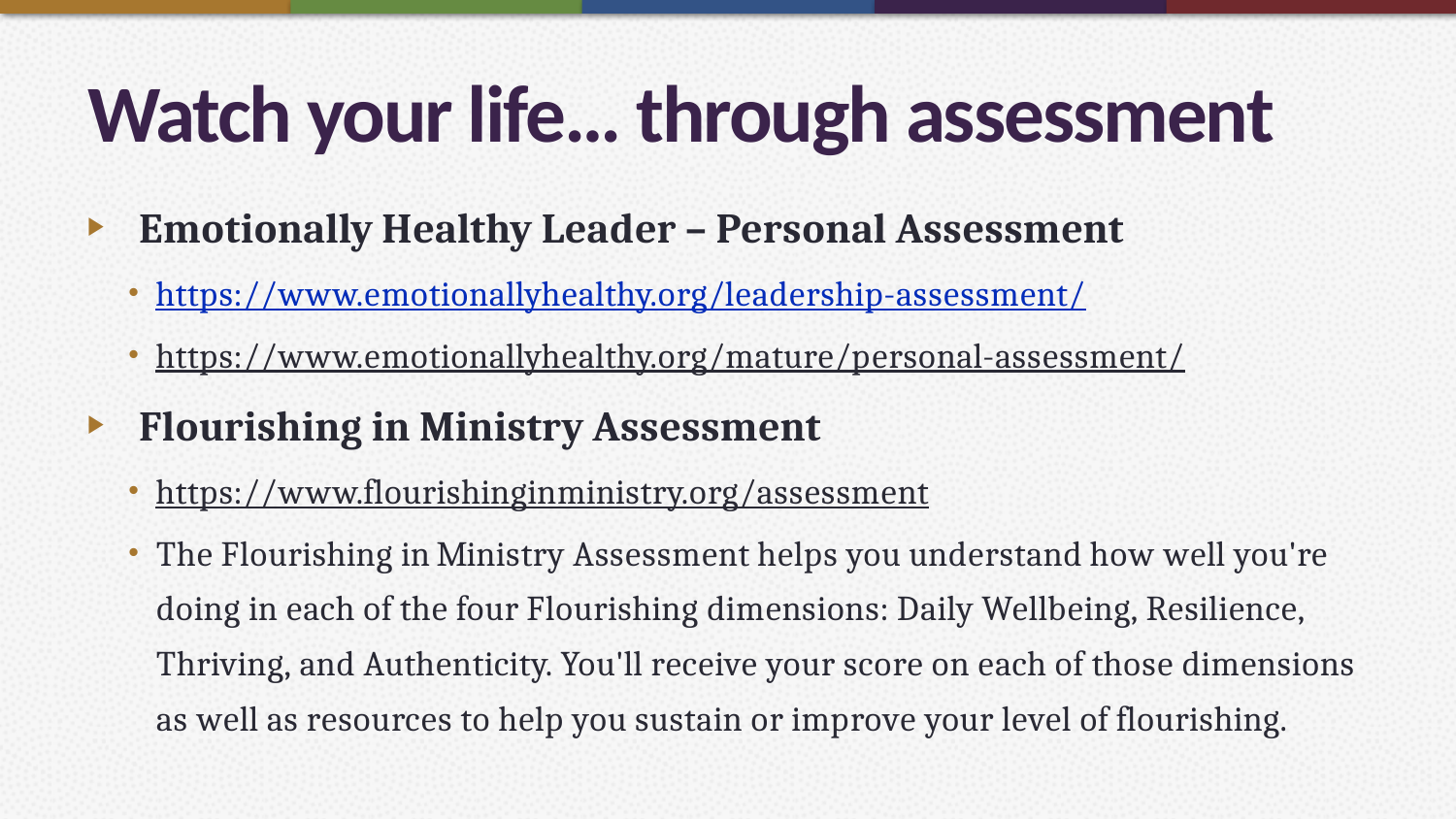

# Watch your life… through assessment
Emotionally Healthy Leader – Personal Assessment
https://www.emotionallyhealthy.org/leadership-assessment/
https://www.emotionallyhealthy.org/mature/personal-assessment/
Flourishing in Ministry Assessment
https://www.flourishinginministry.org/assessment
The Flourishing in Ministry Assessment helps you understand how well you're doing in each of the four Flourishing dimensions: Daily Wellbeing, Resilience, Thriving, and Authenticity. You'll receive your score on each of those dimensions as well as resources to help you sustain or improve your level of flourishing.